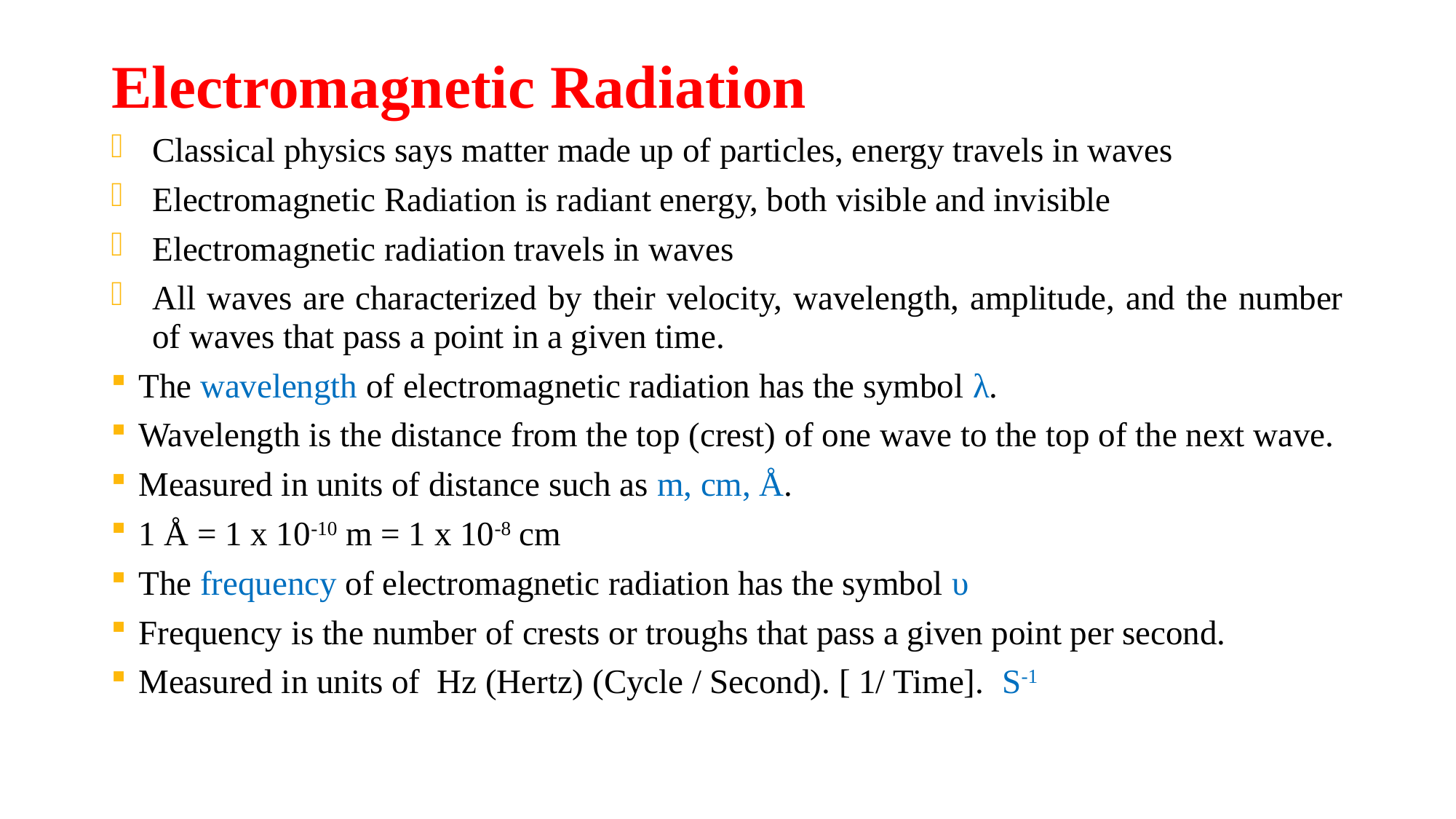

# Electromagnetic Radiation
Classical physics says matter made up of particles, energy travels in waves
Electromagnetic Radiation is radiant energy, both visible and invisible
Electromagnetic radiation travels in waves
All waves are characterized by their velocity, wavelength, amplitude, and the number of waves that pass a point in a given time.
The wavelength of electromagnetic radiation has the symbol λ.
Wavelength is the distance from the top (crest) of one wave to the top of the next wave.
Measured in units of distance such as m, cm, Å.
1 Å = 1 x 10-10 m = 1 x 10-8 cm
The frequency of electromagnetic radiation has the symbol υ
Frequency is the number of crests or troughs that pass a given point per second.
Measured in units of  Hz (Hertz) (Cycle / Second). [ 1/ Time].  S-1